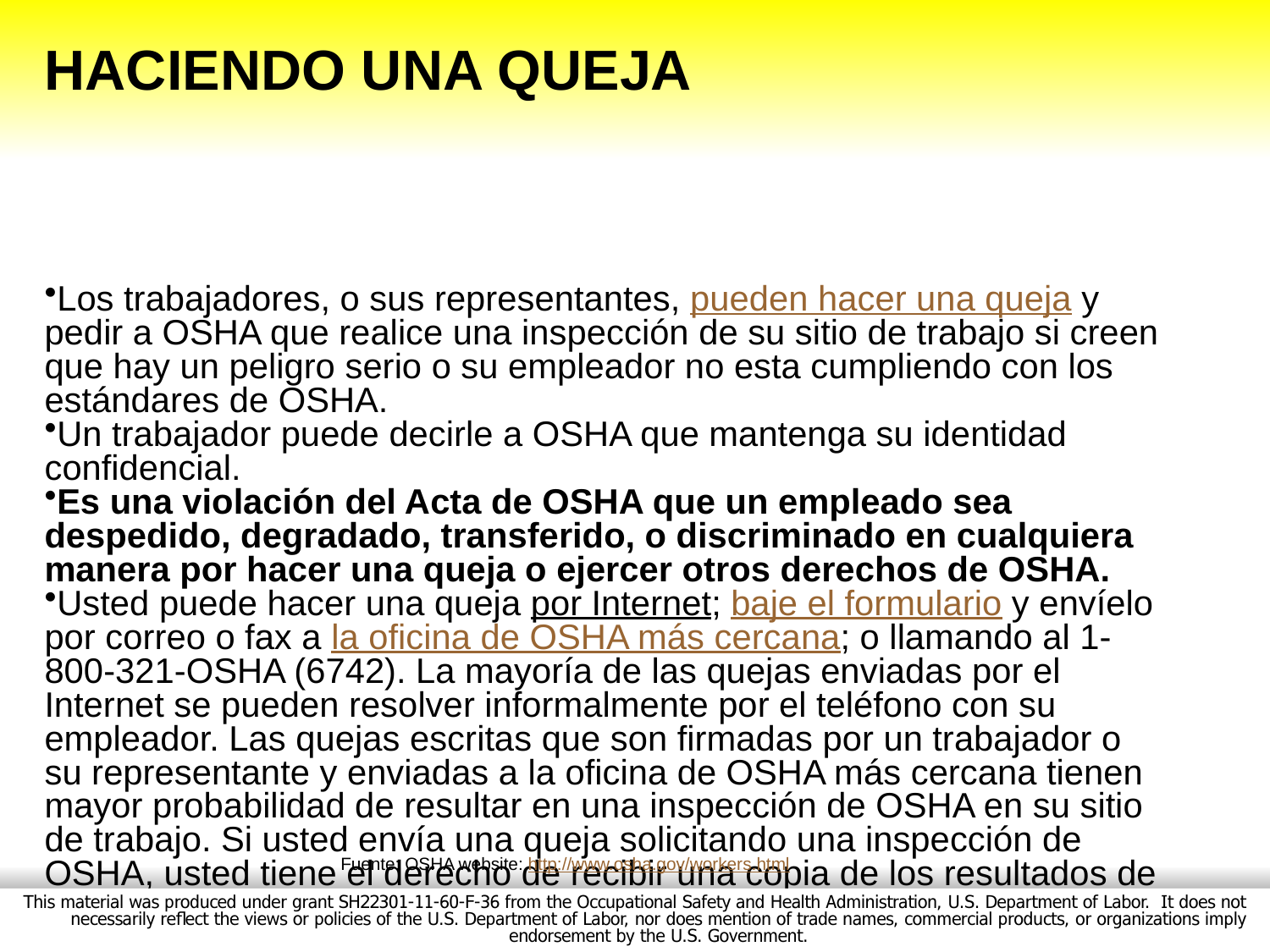

Haciendo una queja
Los trabajadores, o sus representantes, pueden hacer una queja y pedir a OSHA que realice una inspección de su sitio de trabajo si creen que hay un peligro serio o su empleador no esta cumpliendo con los estándares de OSHA.
Un trabajador puede decirle a OSHA que mantenga su identidad confidencial.
Es una violación del Acta de OSHA que un empleado sea despedido, degradado, transferido, o discriminado en cualquiera manera por hacer una queja o ejercer otros derechos de OSHA.
Usted puede hacer una queja por Internet; baje el formulario y envíelo por correo o fax a la oficina de OSHA más cercana; o llamando al 1-800-321-OSHA (6742). La mayoría de las quejas enviadas por el Internet se pueden resolver informalmente por el teléfono con su empleador. Las quejas escritas que son firmadas por un trabajador o su representante y enviadas a la oficina de OSHA más cercana tienen mayor probabilidad de resultar en una inspección de OSHA en su sitio de trabajo. Si usted envía una queja solicitando una inspección de OSHA, usted tiene el derecho de recibir una copia de los resultados de la inspección de OSHA y pedir que estos sean revisados si OSHA decide no emitir citaciones.
Fuente: OSHA website: http://www.osha.gov/workers.html
This material was produced under grant SH22301-11-60-F-36 from the Occupational Safety and Health Administration, U.S. Department of Labor.  It does not necessarily reflect the views or policies of the U.S. Department of Labor, nor does mention of trade names, commercial products, or organizations imply endorsement by the U.S. Government.